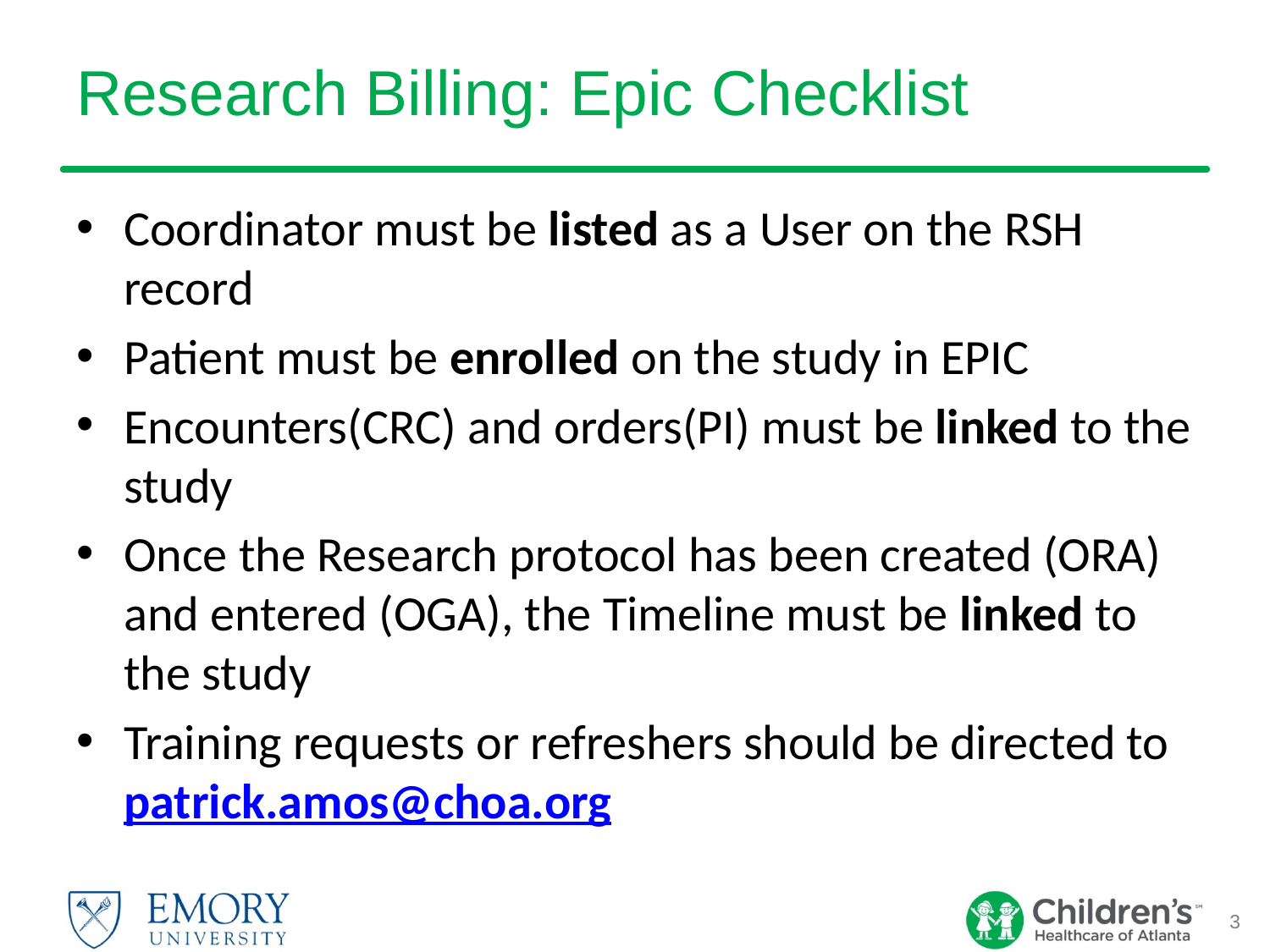

# Research Billing: Epic Checklist
Coordinator must be listed as a User on the RSH record
Patient must be enrolled on the study in EPIC
Encounters(CRC) and orders(PI) must be linked to the study
Once the Research protocol has been created (ORA) and entered (OGA), the Timeline must be linked to the study
Training requests or refreshers should be directed to patrick.amos@choa.org

3